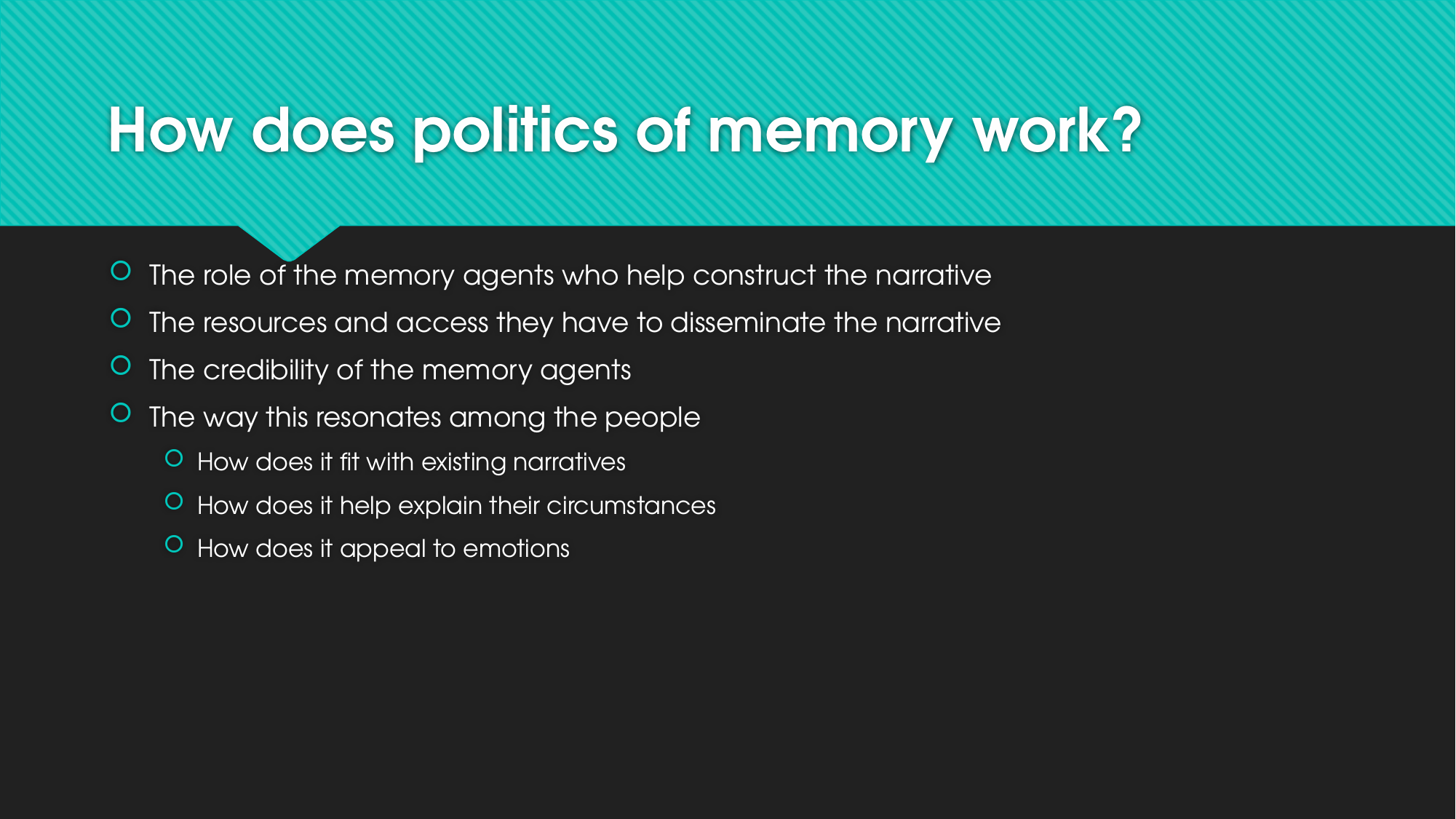

# How does politics of memory work?
The role of the memory agents who help construct the narrative
The resources and access they have to disseminate the narrative
The credibility of the memory agents
The way this resonates among the people
How does it fit with existing narratives
How does it help explain their circumstances
How does it appeal to emotions